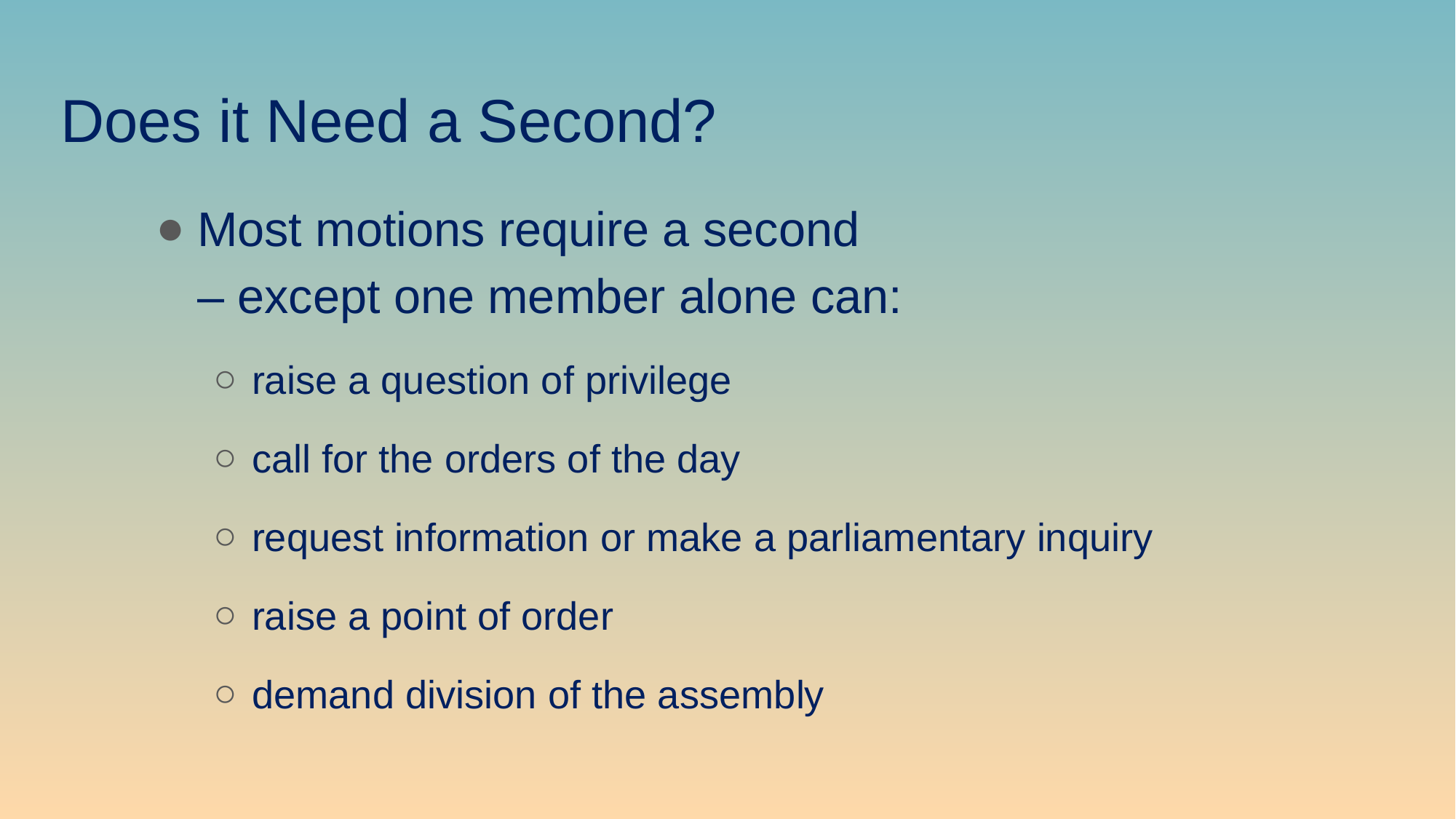

# Does it Need a Second?
Most motions require a second
– except one member alone can:
raise a question of privilege
call for the orders of the day
request information or make a parliamentary inquiry
raise a point of order
demand division of the assembly